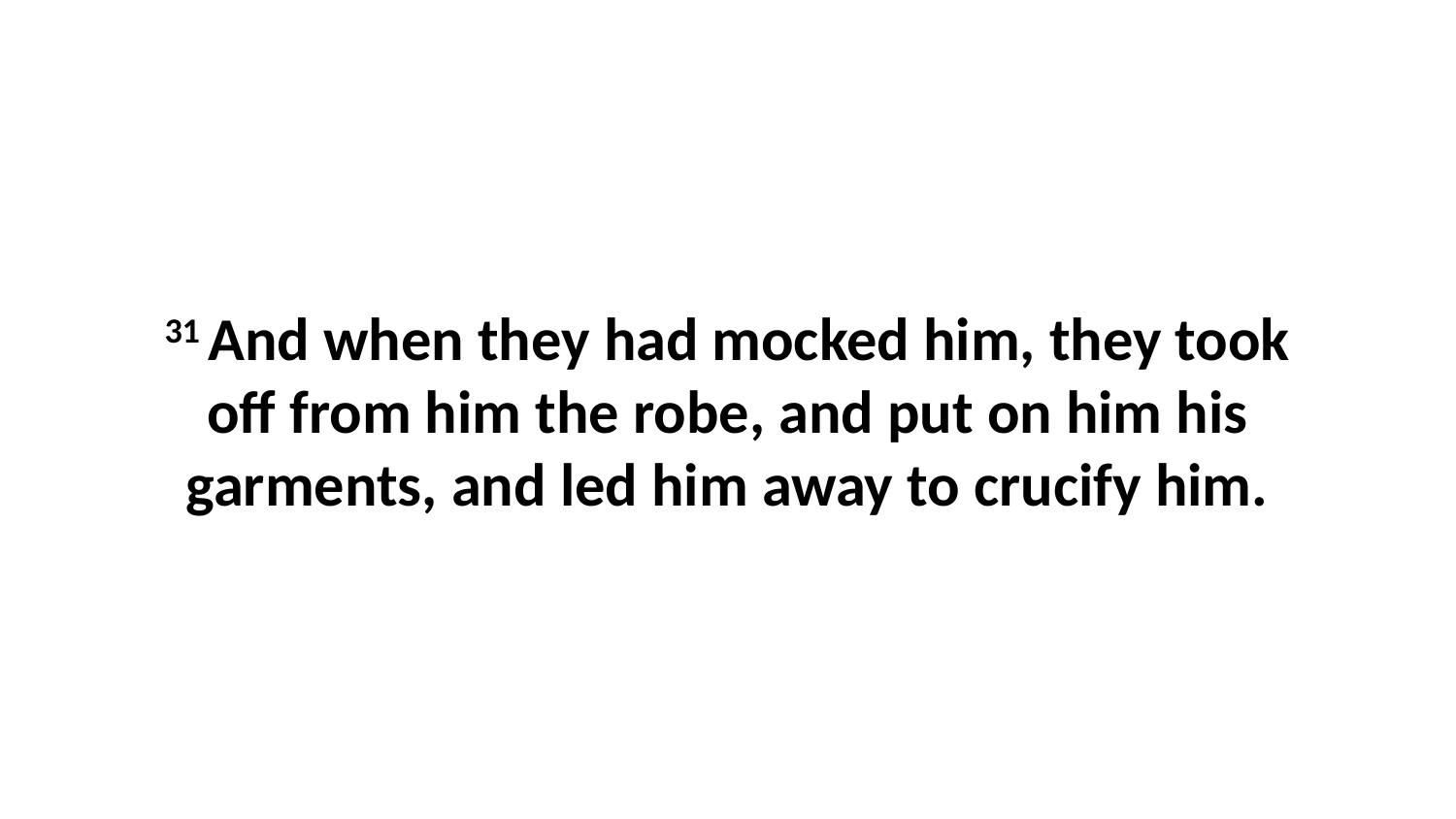

31 And when they had mocked him, they took off from him the robe, and put on him his garments, and led him away to crucify him.